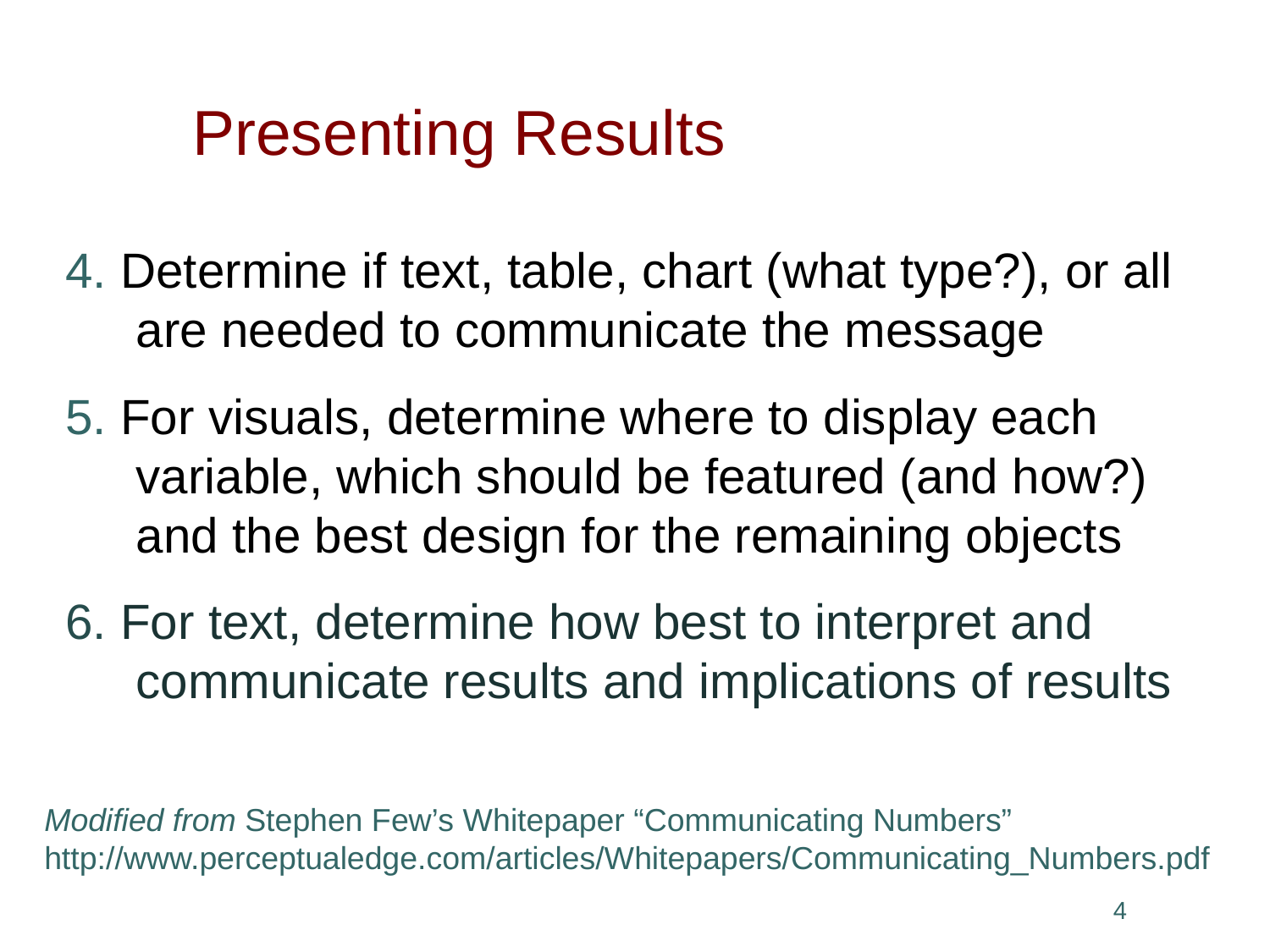

Presenting Results
4. Determine if text, table, chart (what type?), or all are needed to communicate the message
5. For visuals, determine where to display each variable, which should be featured (and how?) and the best design for the remaining objects
6. For text, determine how best to interpret and communicate results and implications of results

Modified from Stephen Few’s Whitepaper “Communicating Numbers” http://www.perceptualedge.com/articles/Whitepapers/Communicating_Numbers.pdf
4